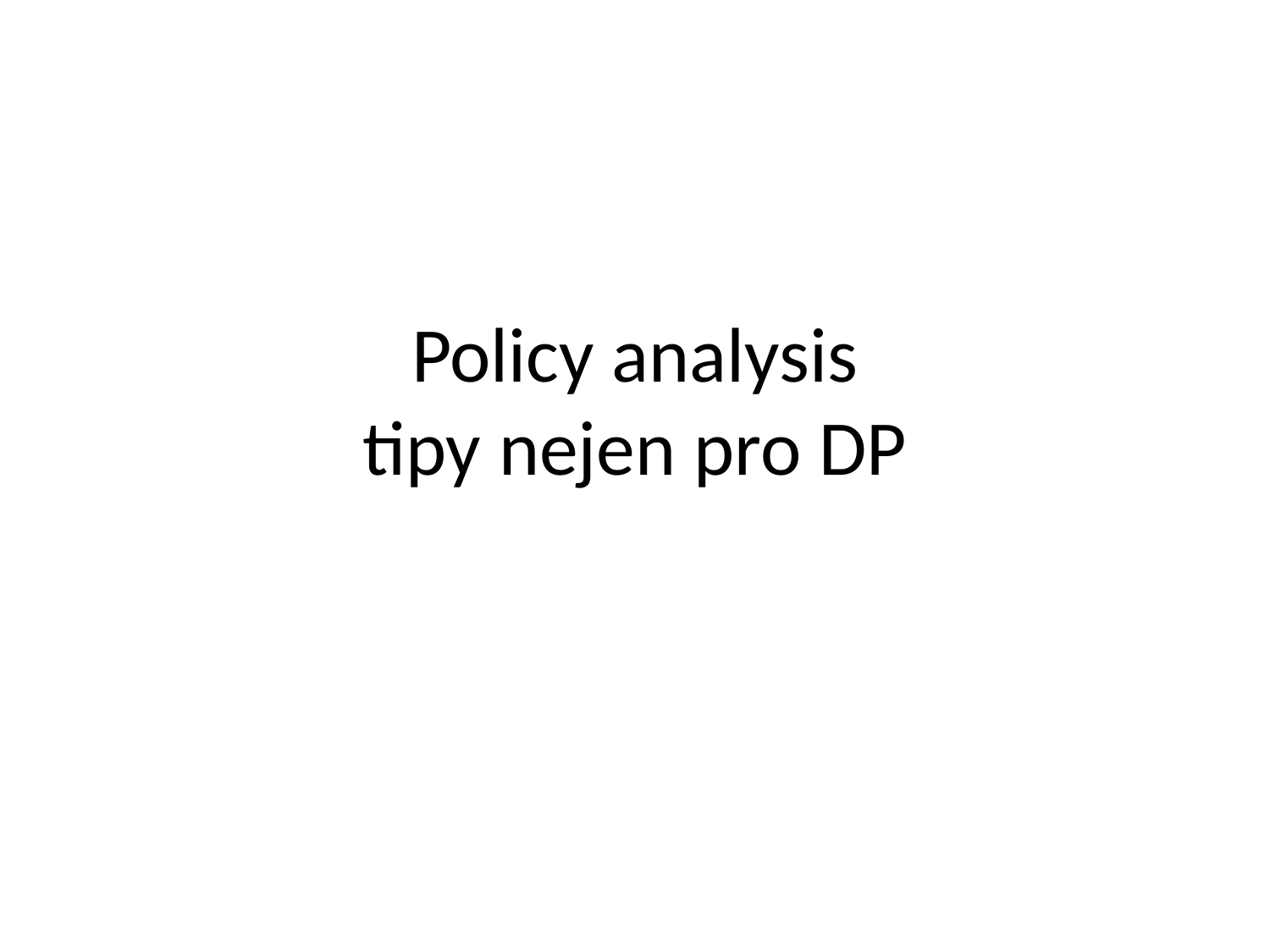

# Policy analysis tipy nejen pro DP